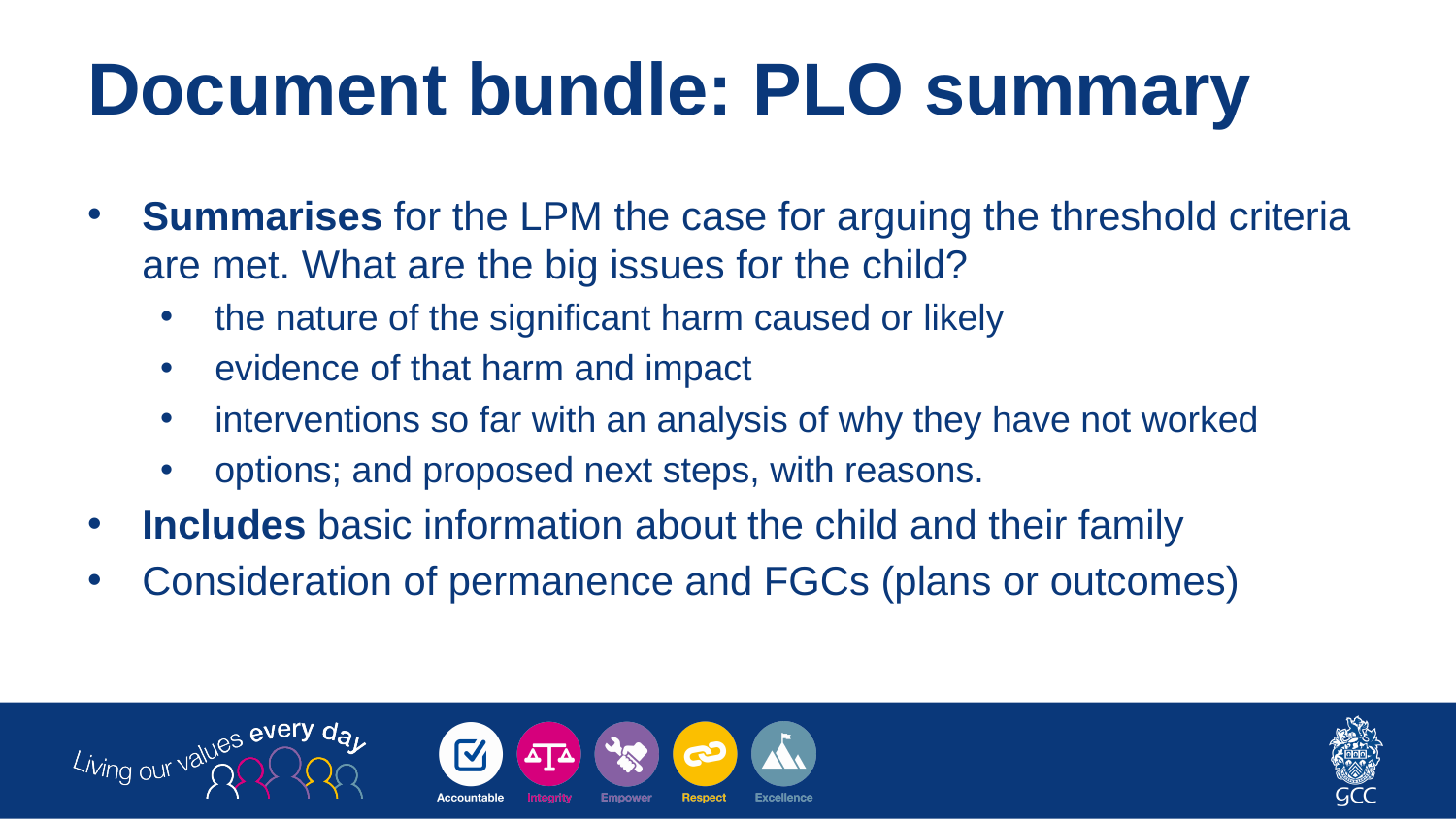

# Document bundle: PLO summary
Summarises for the LPM the case for arguing the threshold criteria are met. What are the big issues for the child?
the nature of the significant harm caused or likely
evidence of that harm and impact
interventions so far with an analysis of why they have not worked
options; and proposed next steps, with reasons.
Includes basic information about the child and their family
Consideration of permanence and FGCs (plans or outcomes)